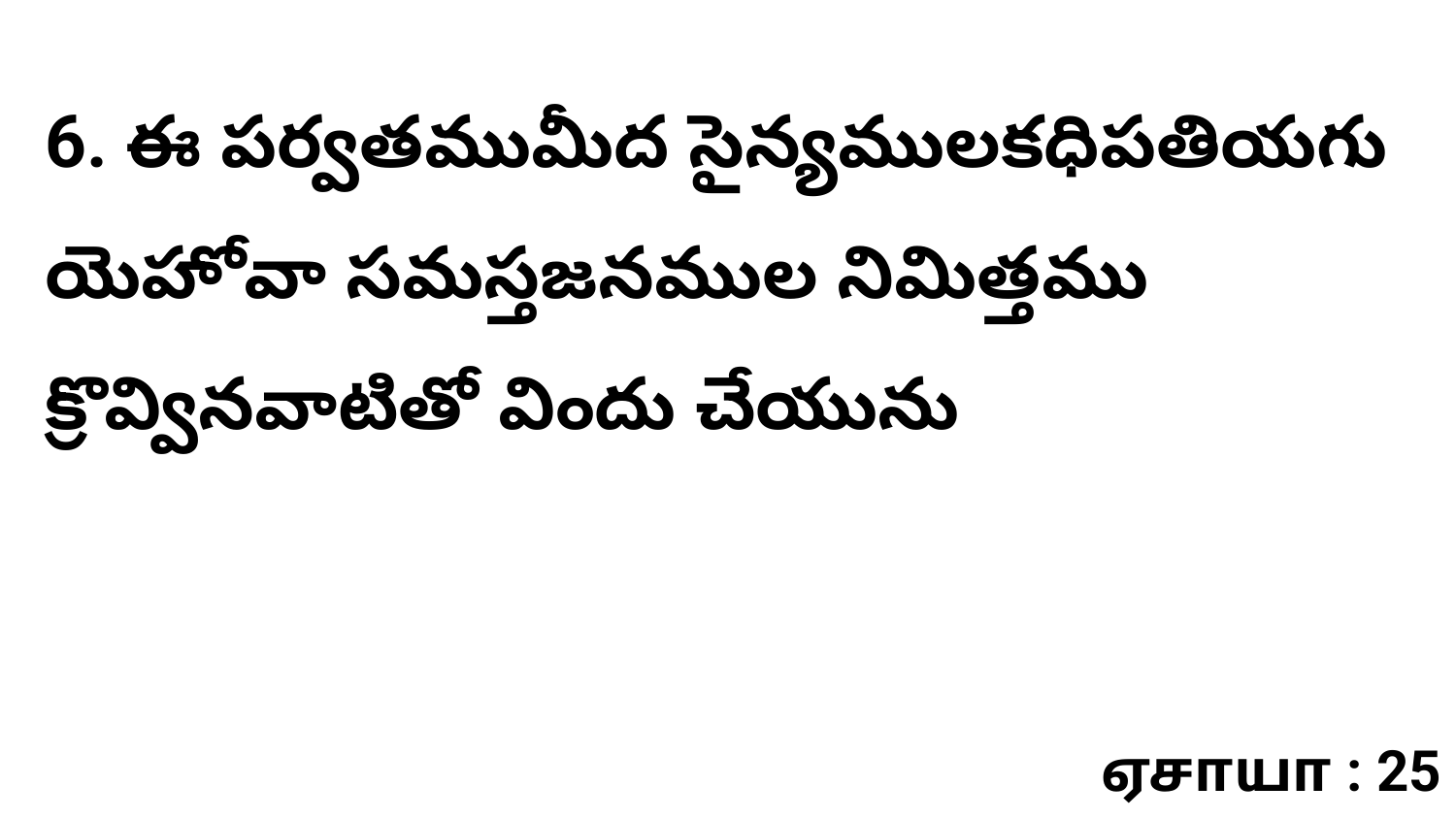

6. ఈ పర్వతముమీద సైన్యములకధిపతియగు యెహోవా సమస్తజనముల నిమిత్తము క్రొవ్వినవాటితో విందు చేయును
ஏசாயா : 25